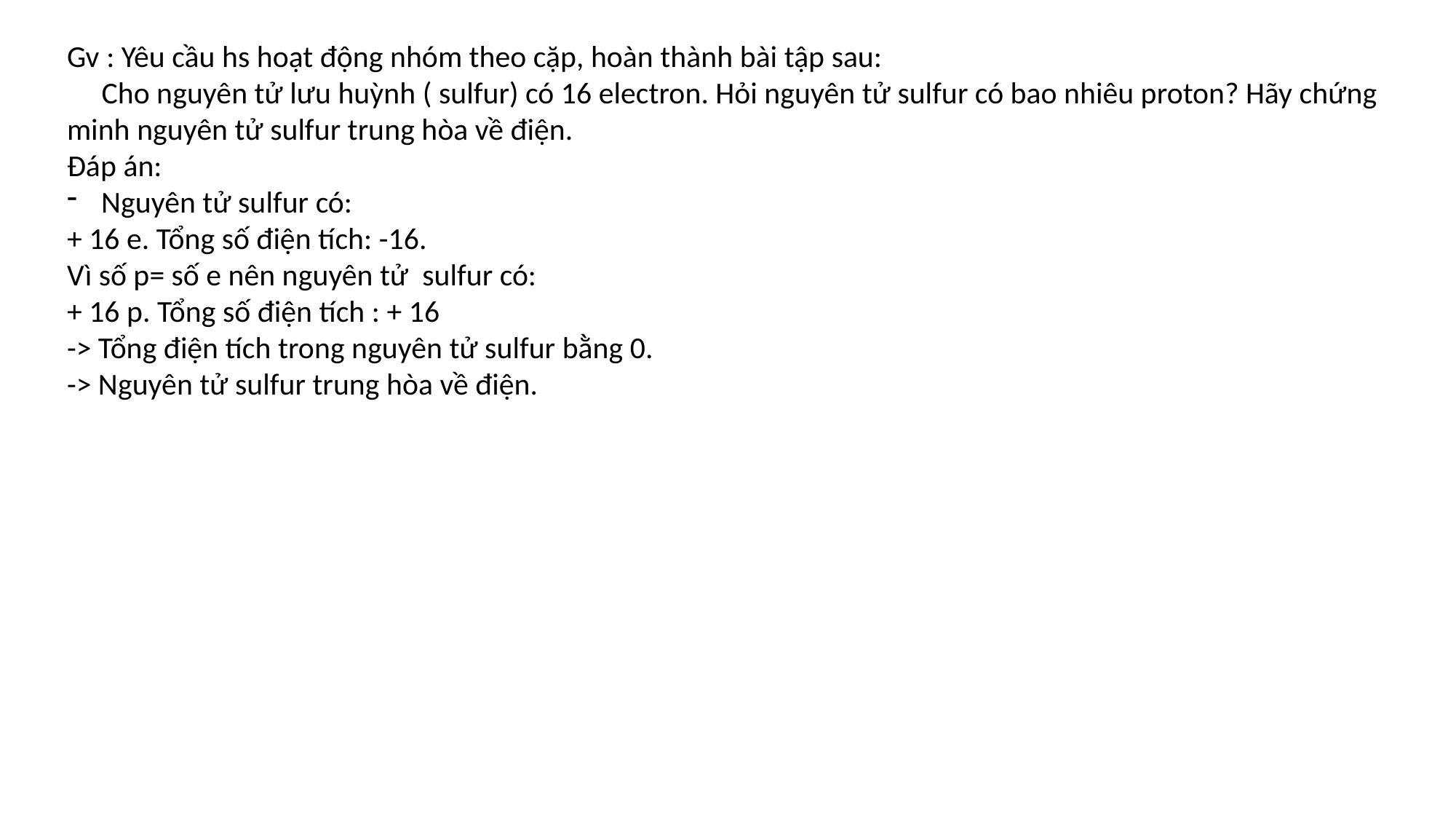

Gv : Yêu cầu hs hoạt động nhóm theo cặp, hoàn thành bài tập sau:
     Cho nguyên tử lưu huỳnh ( sulfur) có 16 electron. Hỏi nguyên tử sulfur có bao nhiêu proton? Hãy chứng minh nguyên tử sulfur trung hòa về điện.
Đáp án:
Nguyên tử sulfur có:
+ 16 e. Tổng số điện tích: -16.
Vì số p= số e nên nguyên tử  sulfur có:
+ 16 p. Tổng số điện tích : + 16
-> Tổng điện tích trong nguyên tử sulfur bằng 0.
-> Nguyên tử sulfur trung hòa về điện.